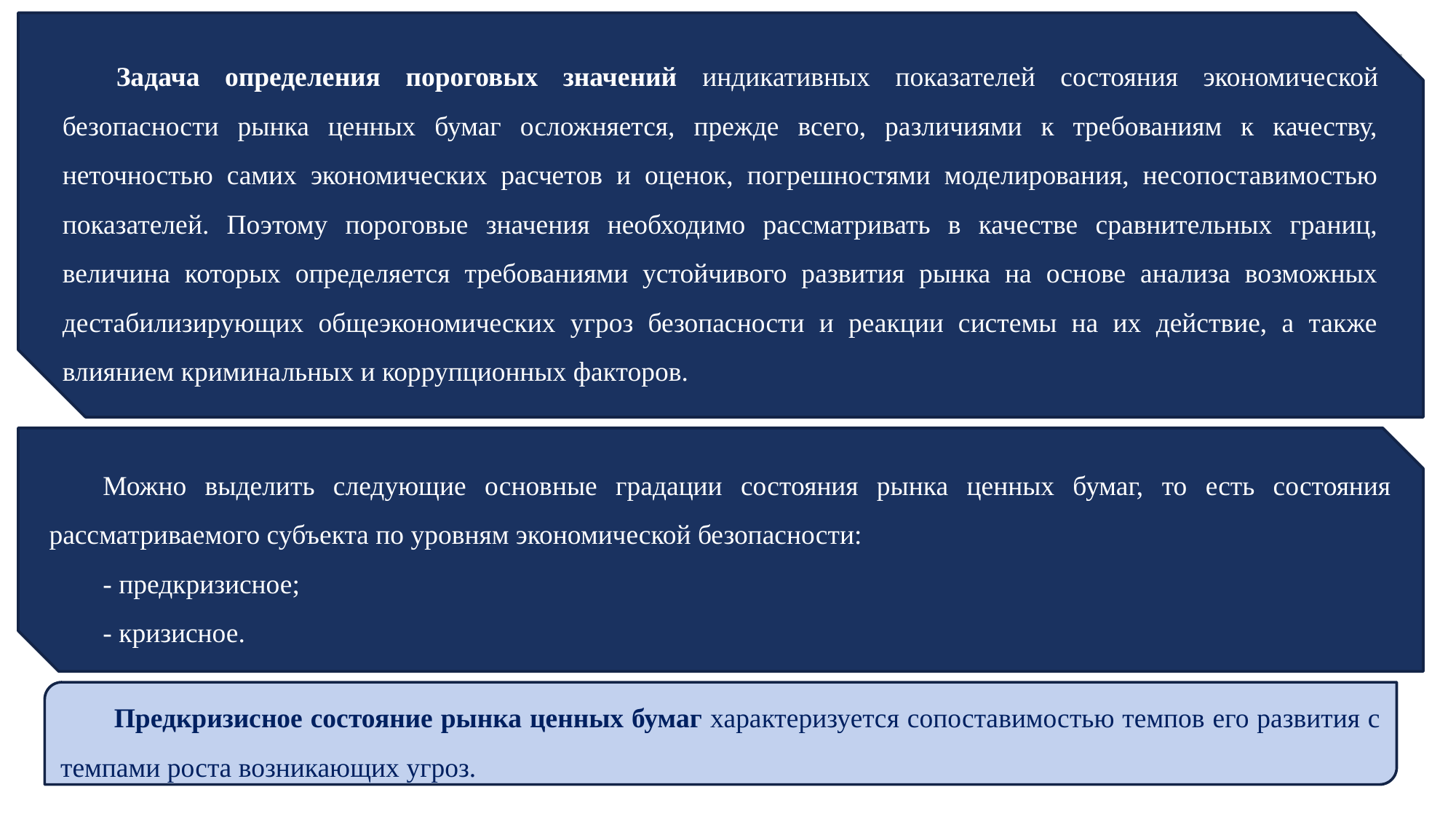

Задача определения пороговых значений индикативных показателей состояния экономической безопасности рынка ценных бумаг осложняется, прежде всего, различиями к требованиям к качеству, неточностью самих экономических расчетов и оценок, погрешностями моделирования, несопоставимостью показателей. Поэтому пороговые значения необходимо рассматривать в качестве сравнительных границ, величина которых определяется требованиями устойчивого развития рынка на основе анализа возможных дестабилизирующих общеэкономических угроз безопасности и реакции системы на их действие, а также влиянием криминальных и коррупционных факторов.
Можно выделить следующие основные градации состояния рынка ценных бумаг, то есть состояния рассматриваемого субъекта по уровням экономической безопасности:
- предкризисное;
- кризисное.
Предкризисное состояние рынка ценных бумаг характеризуется сопоставимостью темпов его развития с темпами роста возникающих угроз.